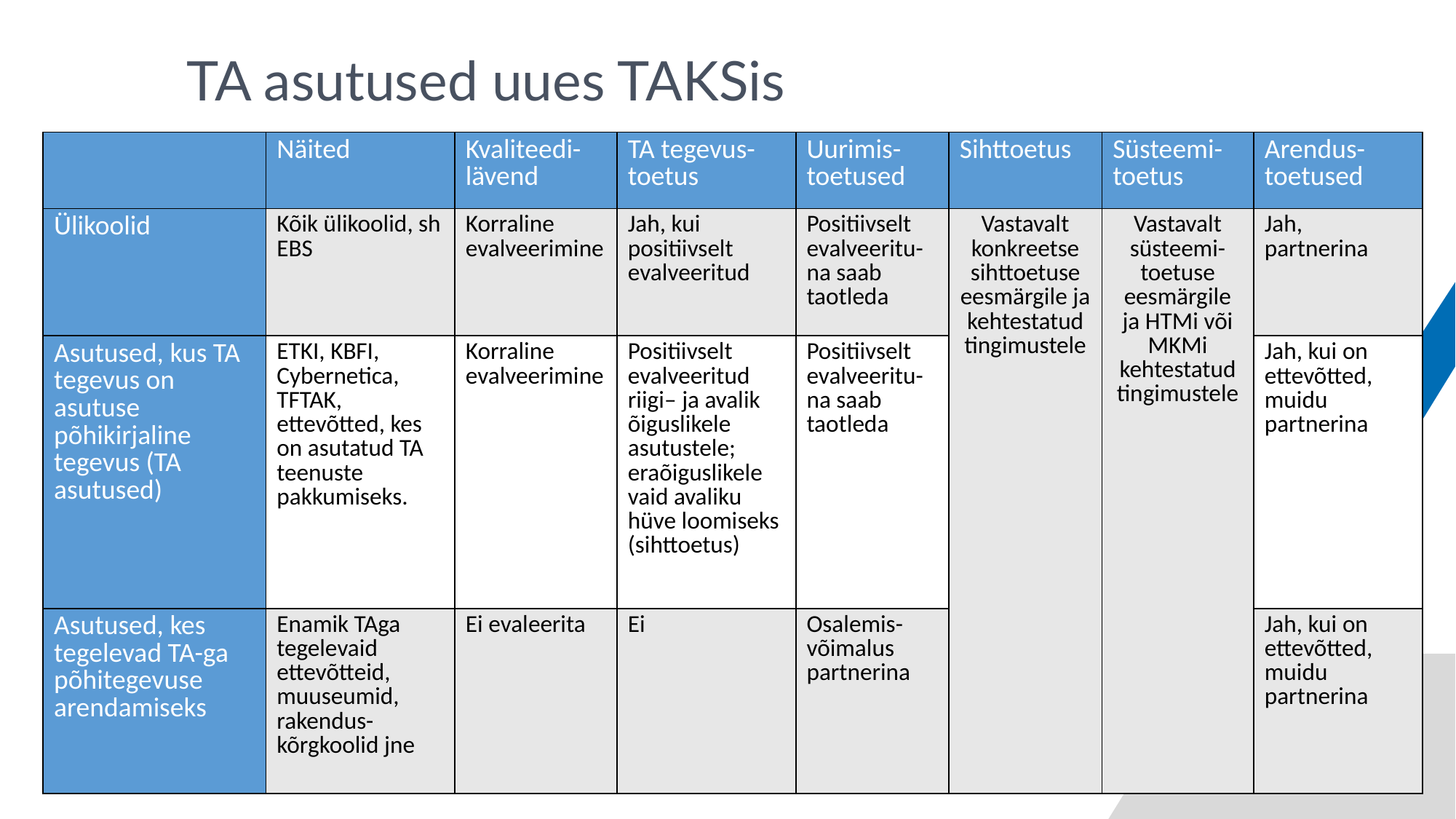

TA asutused uues TAKSis

|  | Näited | Kvaliteedi-lävend | TA tegevus-toetus | Uurimis-toetused | Sihttoetus | Süsteemi- toetus | Arendus-toetused |
| --- | --- | --- | --- | --- | --- | --- | --- |
| Ülikoolid | Kõik ülikoolid, sh EBS | Korraline evalveerimine | Jah, kui positiivselt evalveeritud | Positiivselt evalveeritu-na saab taotleda | Vastavalt konkreetse sihttoetuse eesmärgile ja kehtestatud tingimustele | Vastavalt süsteemi-toetuse eesmärgile ja HTMi või MKMi kehtestatud tingimustele | Jah, partnerina |
| Asutused, kus TA tegevus on asutuse põhikirjaline tegevus (TA asutused) | ETKI, KBFI, Cybernetica, TFTAK, ettevõtted, kes on asutatud TA teenuste pakkumiseks. | Korraline evalveerimine | Positiivselt evalveeritud riigi– ja avalik õiguslikele asutustele; eraõiguslikele vaid avaliku hüve loomiseks (sihttoetus) | Positiivselt evalveeritu-na saab taotleda |  |  | Jah, kui on ettevõtted, muidu partnerina |
| Asutused, kes tegelevad TA-ga põhitegevuse arendamiseks | Enamik TAga tegelevaid ettevõtteid, muuseumid, rakendus-kõrgkoolid jne | Ei evaleerita | Ei | Osalemis-võimalus partnerina |  |  | Jah, kui on ettevõtted, muidu partnerina |